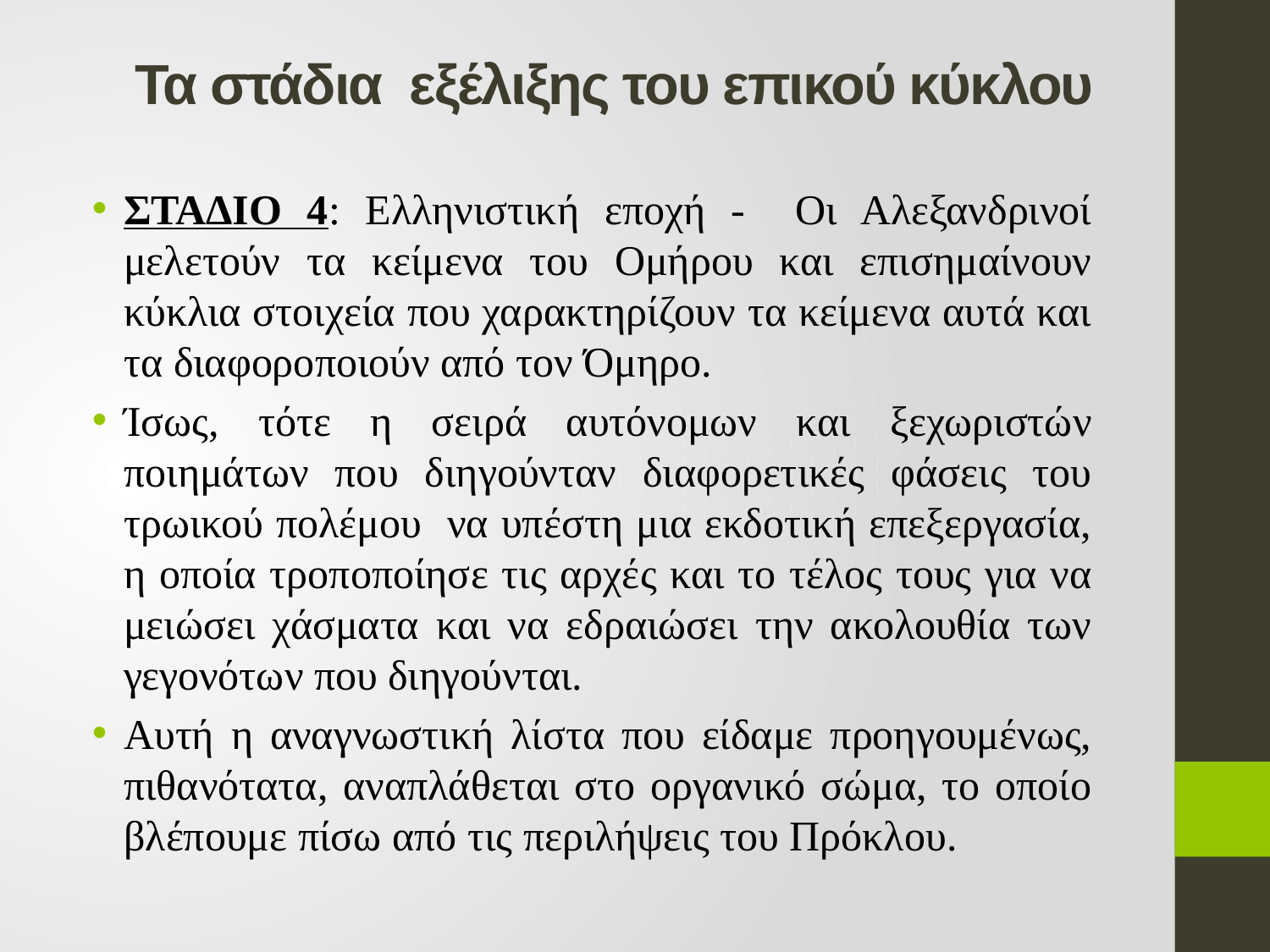

# Τα στάδια  εξέλιξης του επικού κύκλου
ΣΤΑΔΙΟ 4: Ελληνιστική εποχή -  Οι Αλεξανδρινοί μελετούν τα κείμενα του Ομήρου και επισημαίνουν κύκλια στοιχεία που χαρακτηρίζουν τα κείμενα αυτά και τα διαφοροποιούν από τον Όμηρο.
Ίσως, τότε η σειρά αυτόνομων και ξεχωριστών ποιημάτων που διηγούνταν διαφορετικές φάσεις του τρωικού πολέμου  να υπέστη μια εκδοτική επεξεργασία, η οποία τροποποίησε τις αρχές και το τέλος τους για να μειώσει χάσματα και να εδραιώσει την ακολουθία των γεγονότων που διηγούνται.
Αυτή η αναγνωστική λίστα που είδαμε προηγουμένως, πιθανότατα, αναπλάθεται στο οργανικό σώμα, το οποίο βλέπουμε πίσω από τις περιλήψεις του Πρόκλου.